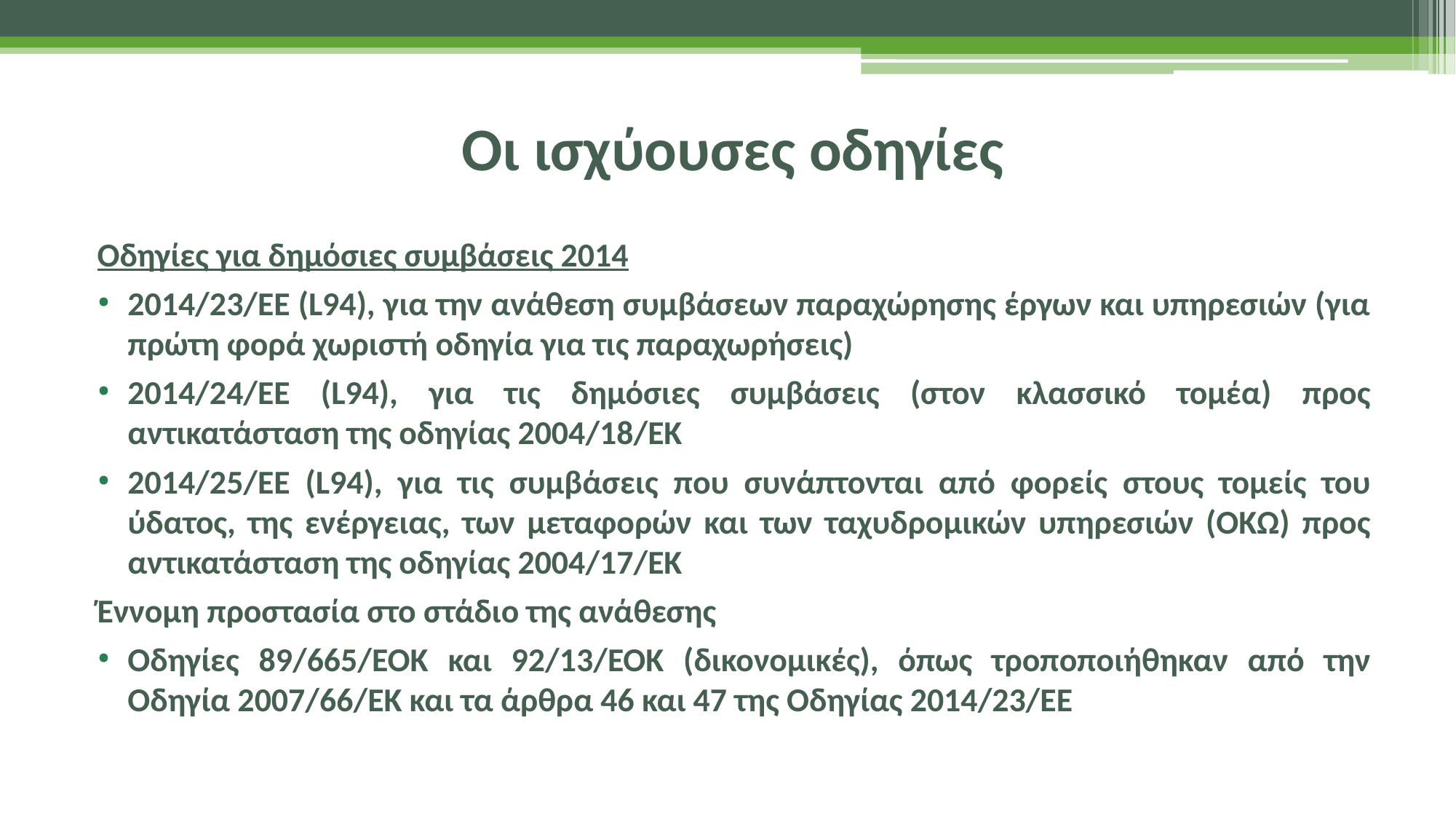

# Οι ισχύουσες οδηγίες
Οδηγίες για δημόσιες συμβάσεις 2014
2014/23/ΕΕ (L94), για την ανάθεση συμβάσεων παραχώρησης έργων και υπηρεσιών (για πρώτη φορά χωριστή οδηγία για τις παραχωρήσεις)
2014/24/ΕΕ (L94), για τις δημόσιες συμβάσεις (στον κλασσικό τομέα) προς αντικατάσταση της οδηγίας 2004/18/ΕΚ
2014/25/ΕΕ (L94), για τις συμβάσεις που συνάπτονται από φορείς στους τομείς του ύδατος, της ενέργειας, των μεταφορών και των ταχυδρομικών υπηρεσιών (ΟΚΩ) προς αντικατάσταση της οδηγίας 2004/17/ΕΚ
Έννομη προστασία στο στάδιο της ανάθεσης
Οδηγίες 89/665/ΕΟΚ και 92/13/ΕΟΚ (δικονομικές), όπως τροποποιήθηκαν από την Οδηγία 2007/66/ΕΚ και τα άρθρα 46 και 47 της Οδηγίας 2014/23/ΕΕ